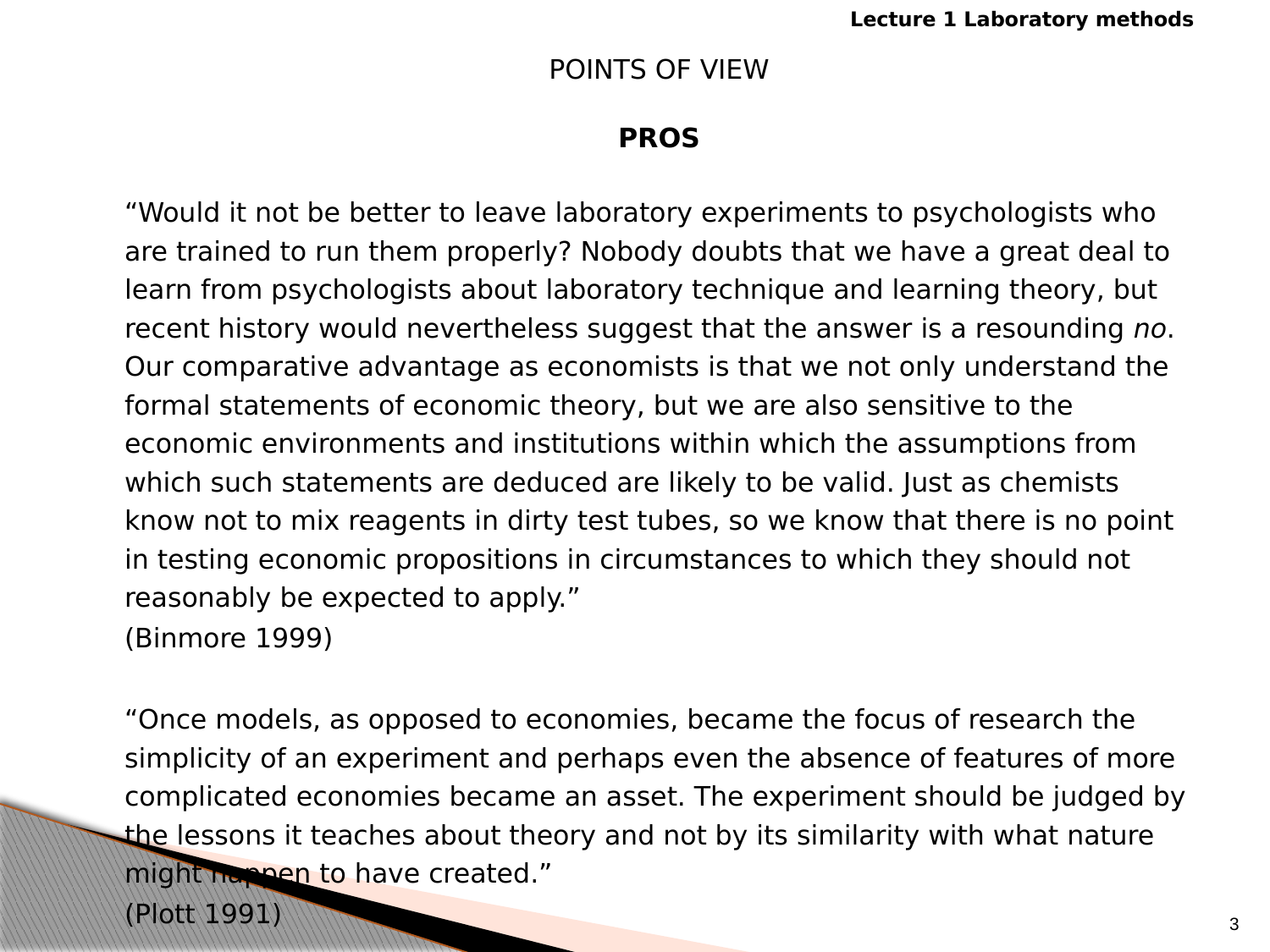

Lecture 1 Laboratory methods

 	POINTS OF VIEW

	PROS

	“Would it not be better to leave laboratory experiments to psychologists who are trained to run them properly? Nobody doubts that we have a great deal to learn from psychologists about laboratory technique and learning theory, but recent history would nevertheless suggest that the answer is a resounding no. Our comparative advantage as economists is that we not only understand the formal statements of economic theory, but we are also sensitive to the economic environments and institutions within which the assumptions from which such statements are deduced are likely to be valid. Just as chemists know not to mix reagents in dirty test tubes, so we know that there is no point in testing economic propositions in circumstances to which they should not reasonably be expected to apply.”
 								(Binmore 1999)

	“Once models, as opposed to economies, became the focus of research the simplicity of an experiment and perhaps even the absence of features of more complicated economies became an asset. The experiment should be judged by the lessons it teaches about theory and not by its similarity with what nature might happen to have created.”
								(Plott 1991)
3